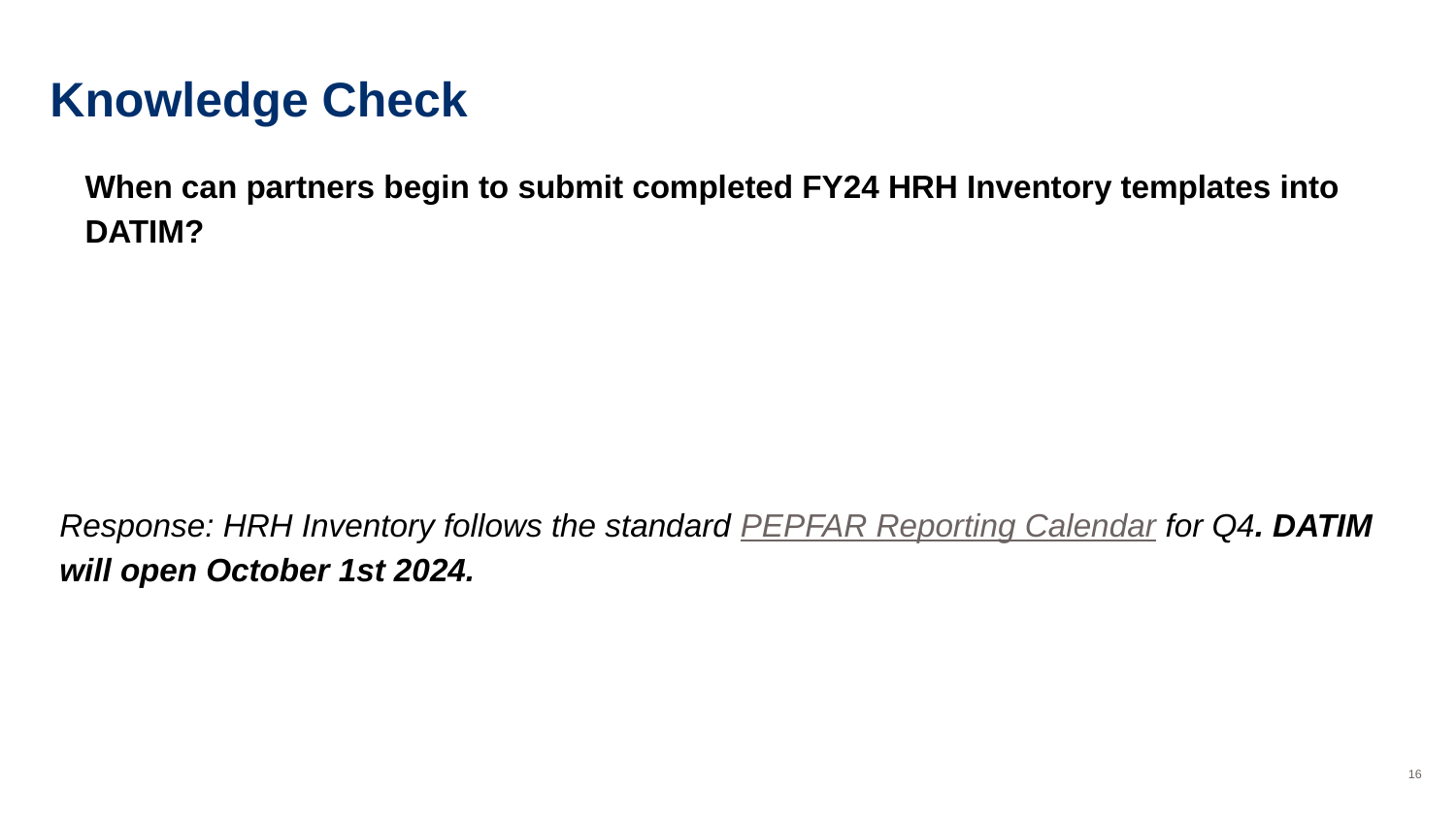

# Knowledge Check
When can partners begin to submit completed FY24 HRH Inventory templates into DATIM?

Response: HRH Inventory follows the standard PEPFAR Reporting Calendar for Q4. DATIM will open October 1st 2024.
16